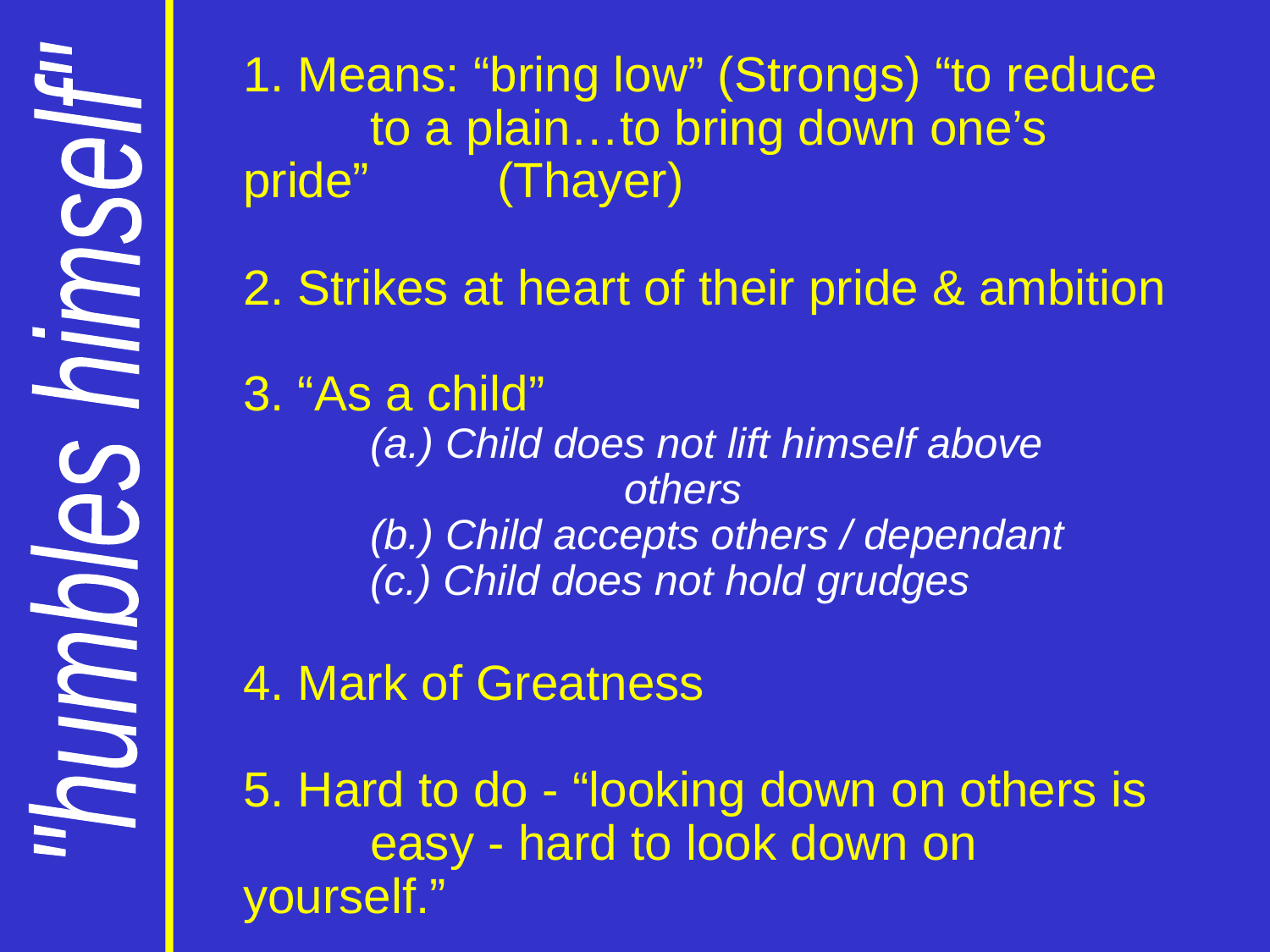

1. Means: “bring low” (Strongs) “to reduce 	to a plain…to bring down one’s pride” 	(Thayer)

2. Strikes at heart of their pride & ambition

3. “As a child”
	(a.) Child does not lift himself above 				others
	(b.) Child accepts others / dependant
	(c.) Child does not hold grudges

4. Mark of Greatness

5. Hard to do - “looking down on others is 	easy - hard to look down on yourself.”
"humbles himself"